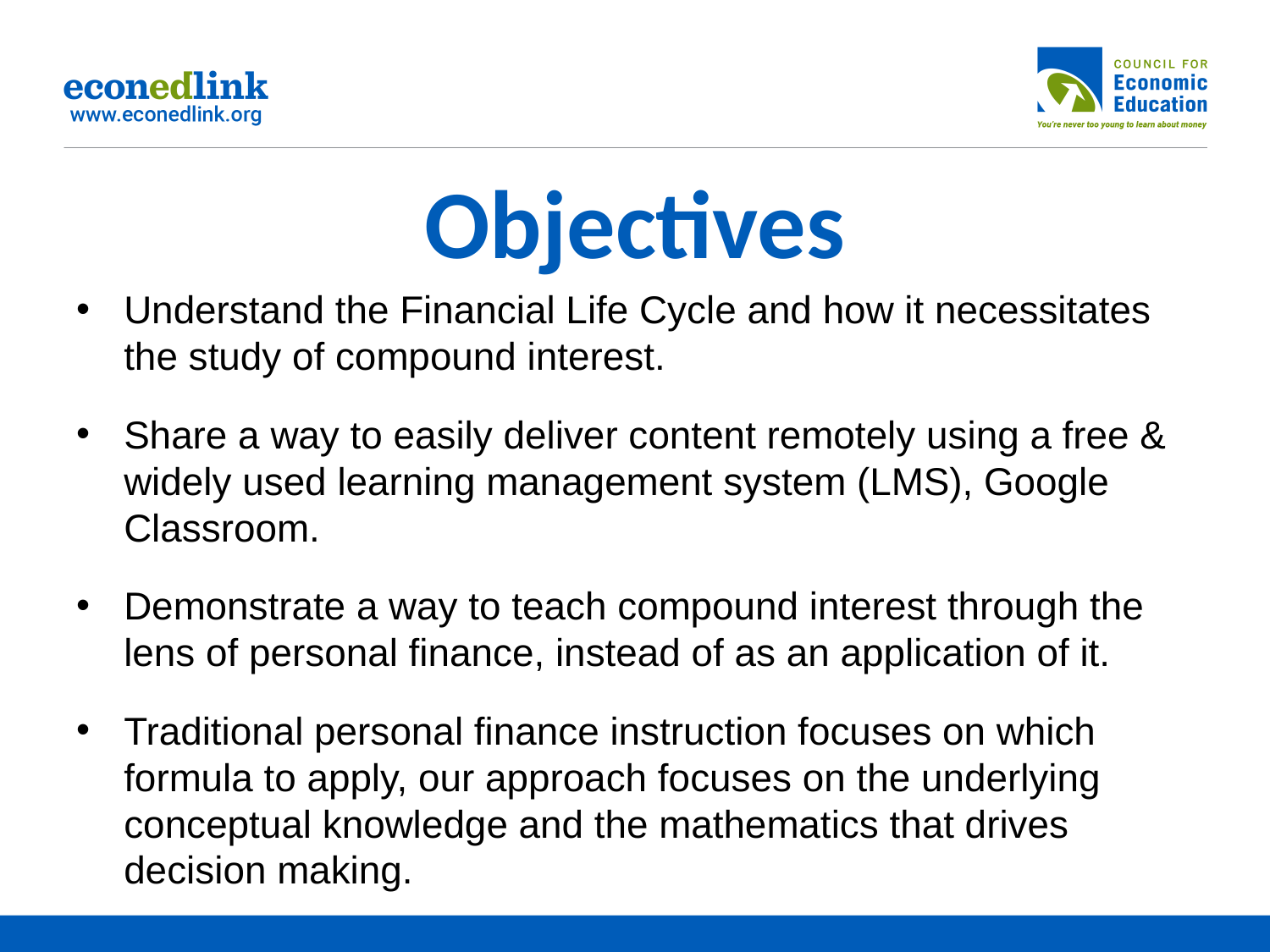

# Objectives
Understand the Financial Life Cycle and how it necessitates the study of compound interest.
Share a way to easily deliver content remotely using a free & widely used learning management system (LMS), Google Classroom.
Demonstrate a way to teach compound interest through the lens of personal finance, instead of as an application of it.
Traditional personal finance instruction focuses on which formula to apply, our approach focuses on the underlying conceptual knowledge and the mathematics that drives decision making.